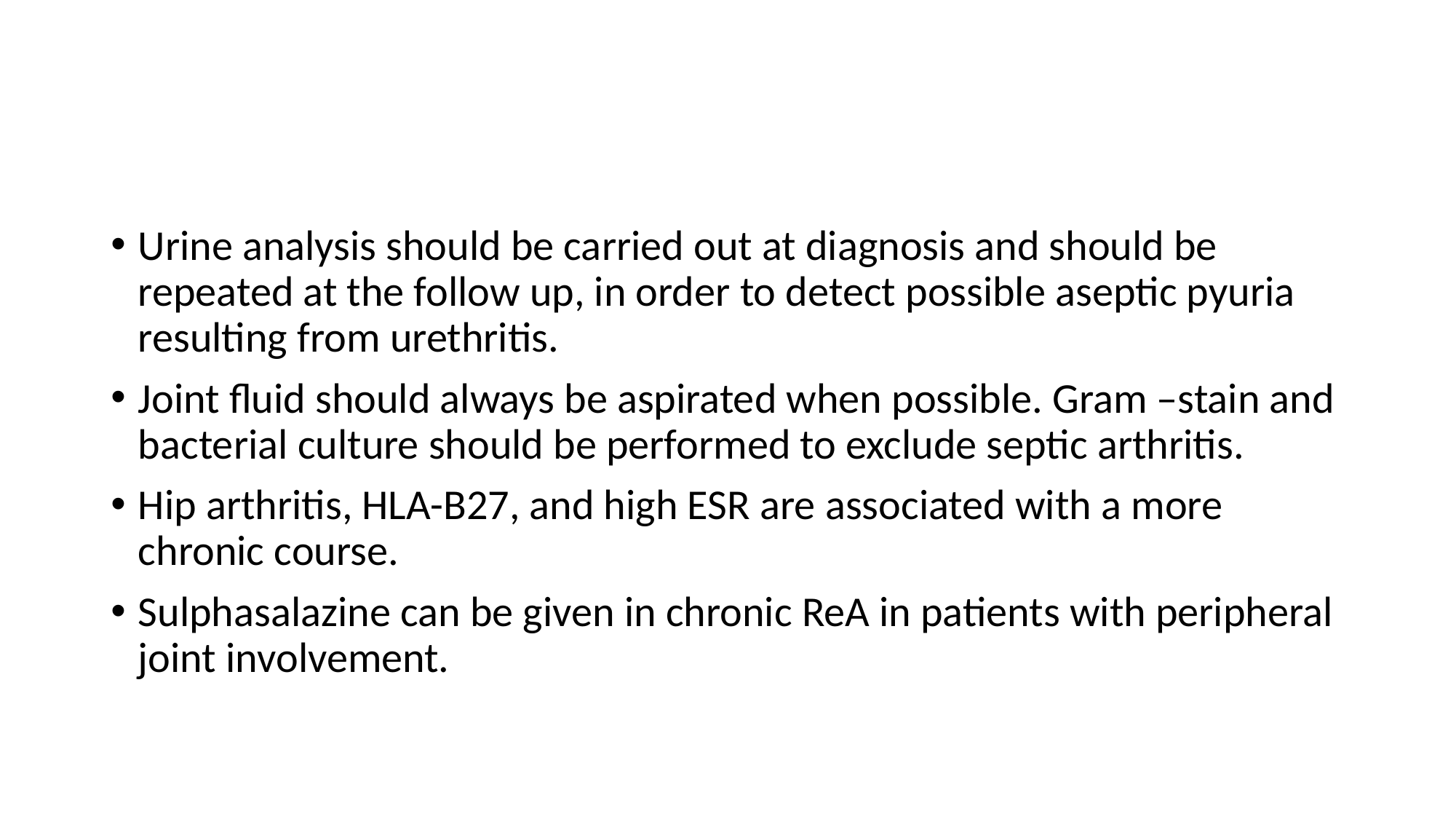

#
Urine analysis should be carried out at diagnosis and should be repeated at the follow up, in order to detect possible aseptic pyuria resulting from urethritis.
Joint fluid should always be aspirated when possible. Gram –stain and bacterial culture should be performed to exclude septic arthritis.
Hip arthritis, HLA-B27, and high ESR are associated with a more chronic course.
Sulphasalazine can be given in chronic ReA in patients with peripheral joint involvement.